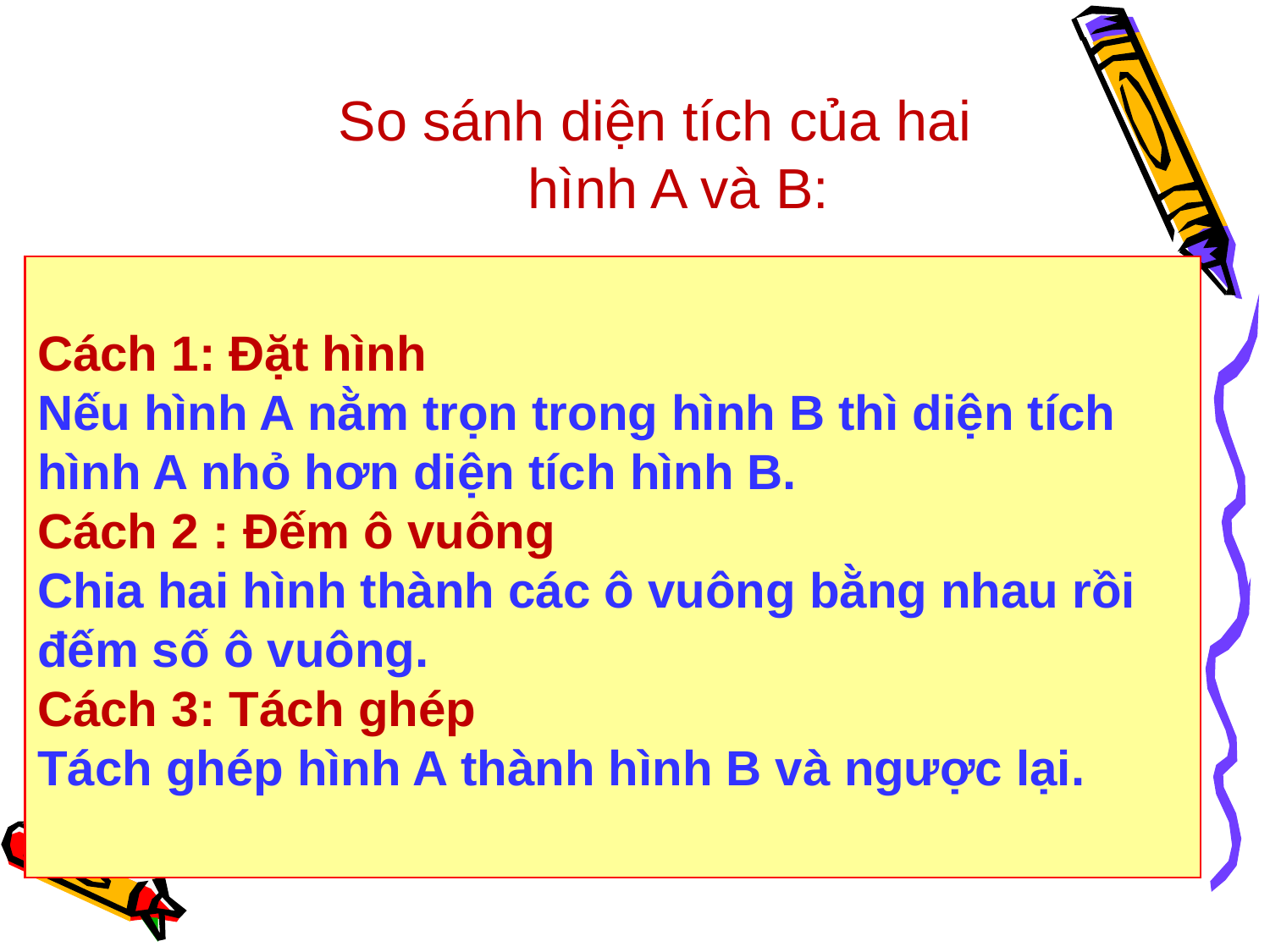

So sánh diện tích của hai hình A và B:

Cách 1: Đặt hình
Nếu hình A nằm trọn trong hình B thì diện tích hình A nhỏ hơn diện tích hình B.
Cách 2 : Đếm ô vuông
Chia hai hình thành các ô vuông bằng nhau rồi đếm số ô vuông.
Cách 3: Tách ghép
Tách ghép hình A thành hình B và ngược lại.